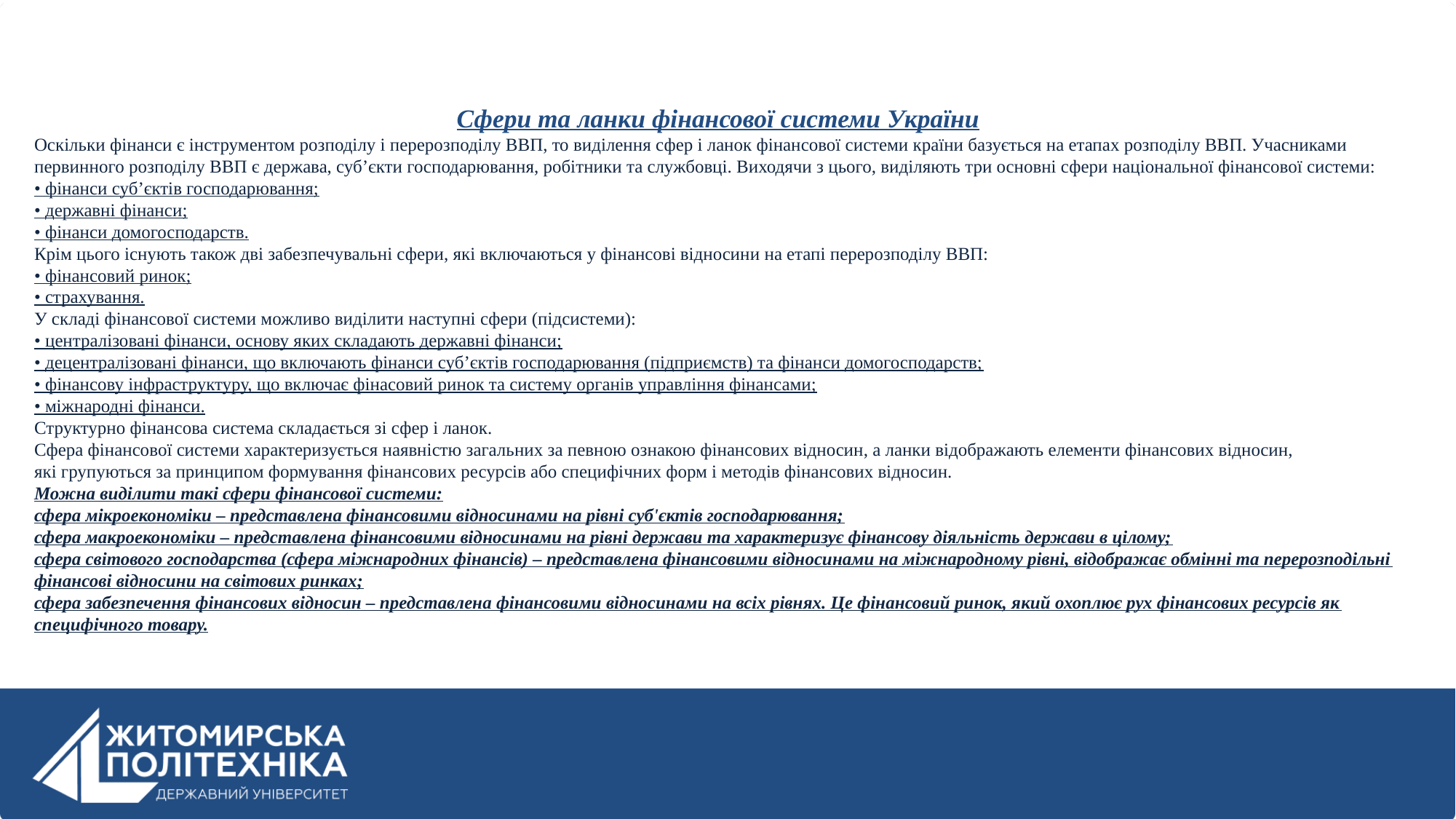

Сфери та ланки фінансової системи України
Оскільки фінанси є інструментом розподілу і перерозподілу ВВП, то виділення сфер і ланок фінансової системи країни базується на етапах розподілу ВВП. Учасниками первинного розподілу ВВП є держава, суб’єкти господарювання, робітники та службовці. Виходячи з цього, виділяють три основні сфери національної фінансової системи:
• фінанси суб’єктів господарювання;
• державні фінанси;
• фінанси домогосподарств.
Крім цього існують також дві забезпечувальні сфери, які включаються у фінансові відносини на етапі перерозподілу ВВП:
• фінансовий ринок;
• страхування.
У складі фінансової системи можливо виділити наступні сфери (підсистеми):
• централізовані фінанси, основу яких складають державні фінанси;
• децентралізовані фінанси, що включають фінанси суб’єктів господарювання (підприємств) та фінанси домогосподарств;
• фінансову інфраструктуру, що включає фінасовий ринок та систему органів управління фінансами;
• міжнародні фінанси.
Структурно фінансова система складається зі сфер і ланок.
Сфера фінансової системи характеризується наявністю загальних за певною ознакою фінансових відносин, а ланки відображають елементи фінансових відносин, які групуються за принципом формування фінансових ресурсів або специфічних форм і методів фінансових відносин.
Можна виділити такі сфери фінансової системи:
сфера мікроекономіки – представлена фінансовими відносинами на рівні суб'єктів господарювання;
сфера макроекономіки – представлена фінансовими відносинами на рівні держави та характеризує фінансову діяльність держави в цілому;
сфера світового господарства (сфера міжнародних фінансів) – представлена фінансовими відносинами на міжнародному рівні, відображає обмінні та перерозподільні фінансові відносини на світових ринках;
сфера забезпечення фінансових відносин – представлена фінансовими відносинами на всіх рівнях. Це фінансовий ринок, який охоплює рух фінансових ресурсів як специфічного товару.